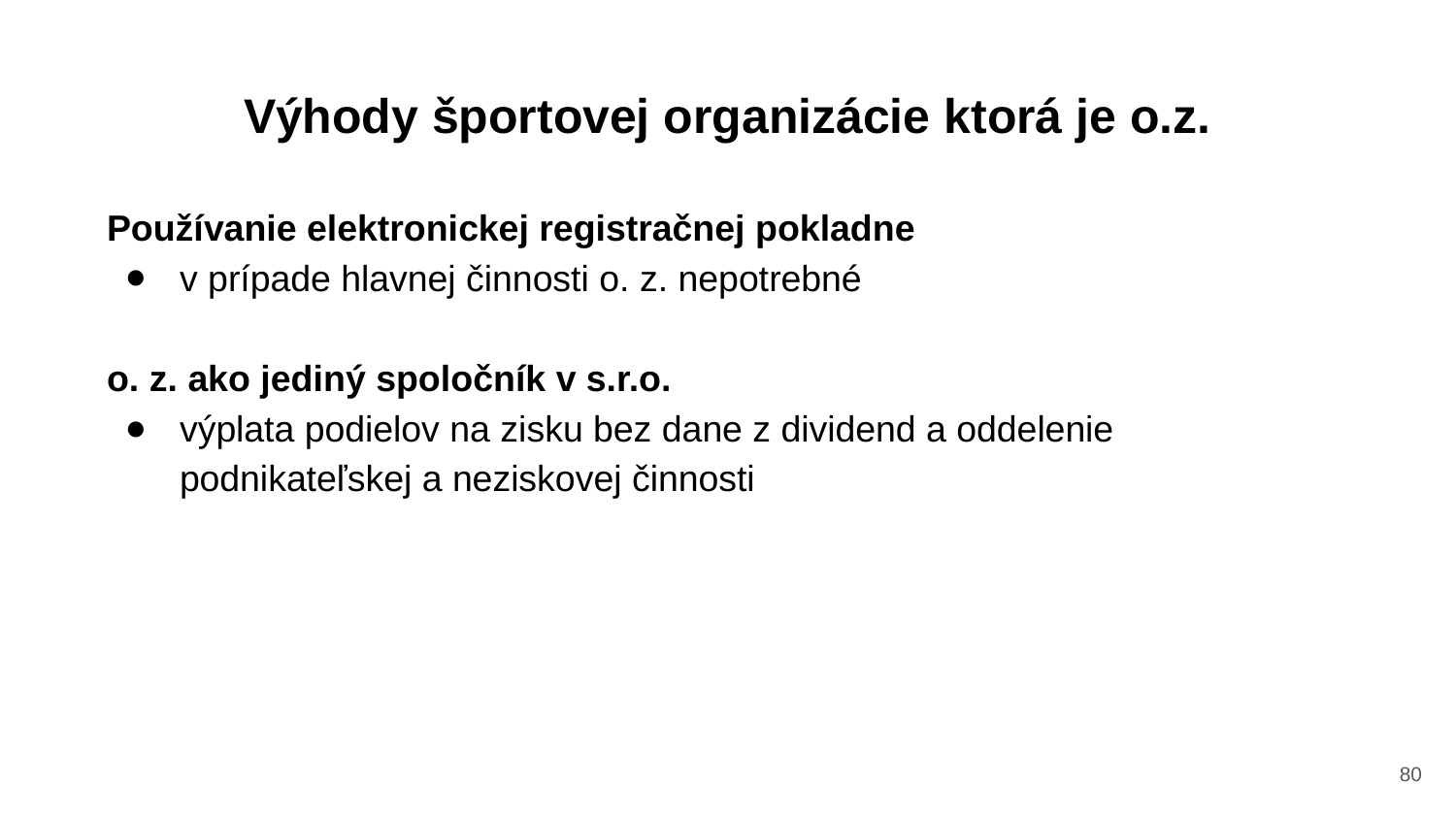

# Výhody športovej organizácie ktorá je o.z.

Používanie elektronickej registračnej pokladne
v prípade hlavnej činnosti o. z. nepotrebné

o. z. ako jediný spoločník v s.r.o.
výplata podielov na zisku bez dane z dividend a oddelenie podnikateľskej a neziskovej činnosti
80